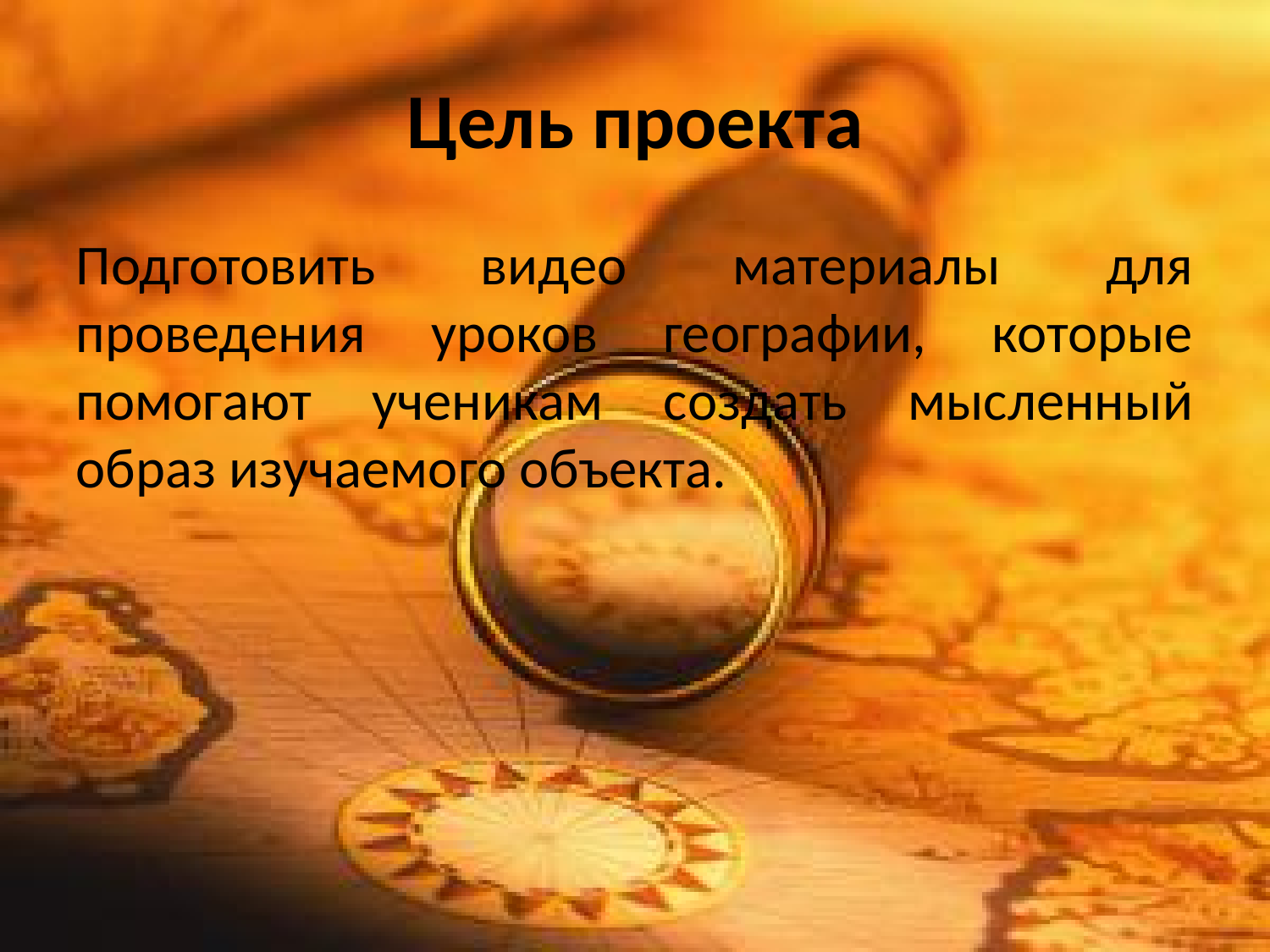

Цель проекта
Подготовить видео материалы для проведения уроков географии, которые помогают ученикам создать мысленный образ изучаемого объекта.